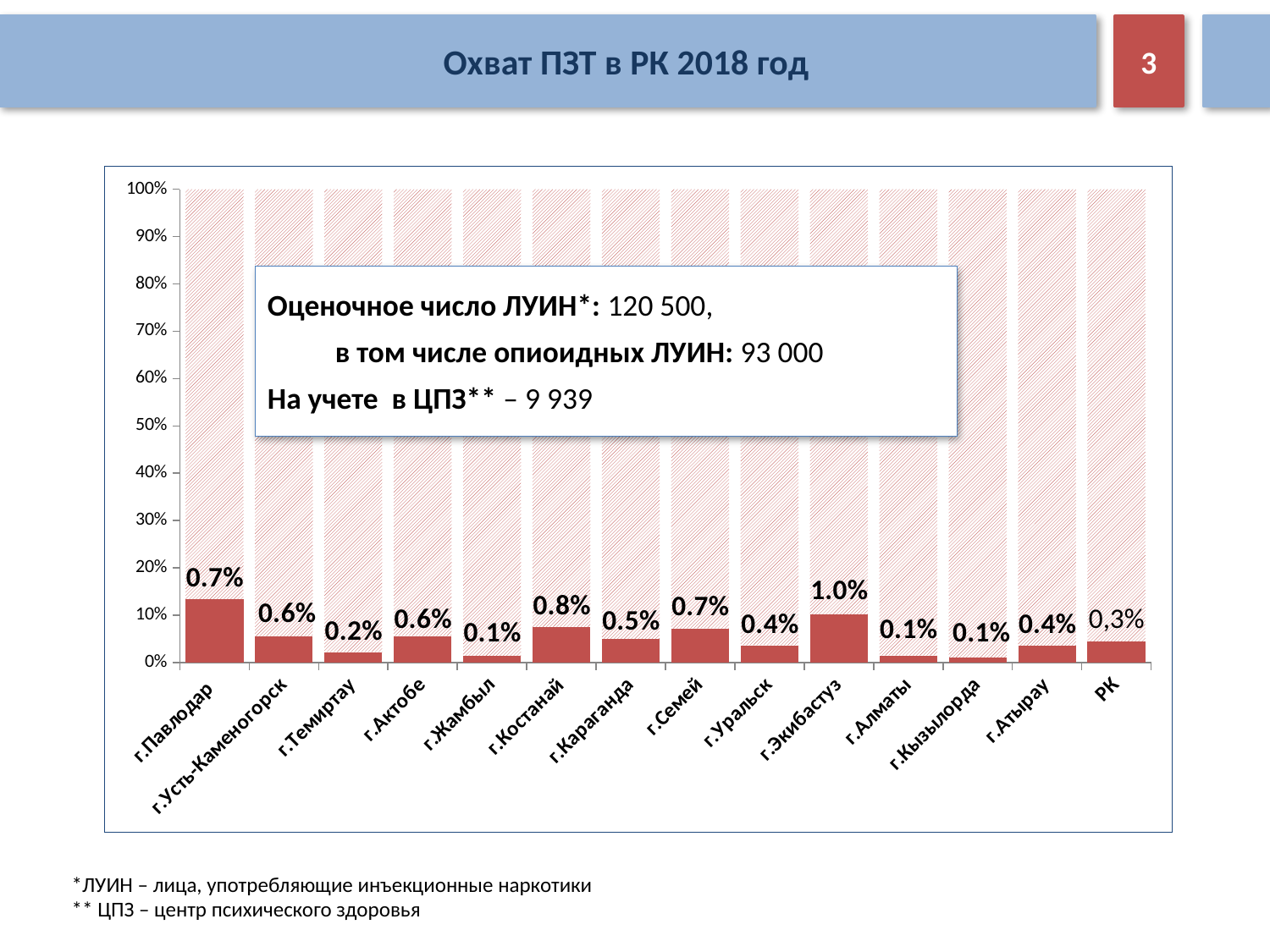

3

Охват ПЗТ в РК 2018 год

### Chart

| Category |  |  |
|---|---|---|
| г.Павлодар  | 0.006651442656227346 | 0.04334855734377267 |
| г.Усть-Каменогорск | 0.00555051421657592 | 0.09444948578342413 |
| г.Темиртау | 0.002185929648241208 | 0.0978140703517588 |
| г.Актобе | 0.005581395348837209 | 0.09441860465116278 |
| г.Жамбыл | 0.001345736434108528 | 0.09865426356589159 |
| г.Костанай | 0.007509328358208957 | 0.092490671641791 |
| г.Караганда | 0.004915678744364675 | 0.09508432125563535 |
| г.Семей | 0.0071780436312456055 | 0.09282195636875444 |
| г.Уральск | 0.0036205766710353886 | 0.09637942332896463 |
| г.Экибастуз | 0.010143702451394758 | 0.08985629754860525 |
| г.Алматы | 0.0014590495449949448 | 0.09854095045500506 |
| г.Кызылорда | 0.0010000000000000005 | 0.09900000000000005 |
| г.Атырау | 0.0035460992907801426 | 0.0964539007092199 |
| РК | 0.004353493745446324 | 0.0956465062545537 |
Оценочное число ЛУИН*: 120 500,
          в том числе опиоидных ЛУИН: 93 000
На учете  в ЦПЗ** – 9 939
*ЛУИН – лица, употребляющие инъекционные наркотики
** ЦПЗ – центр психического здоровья